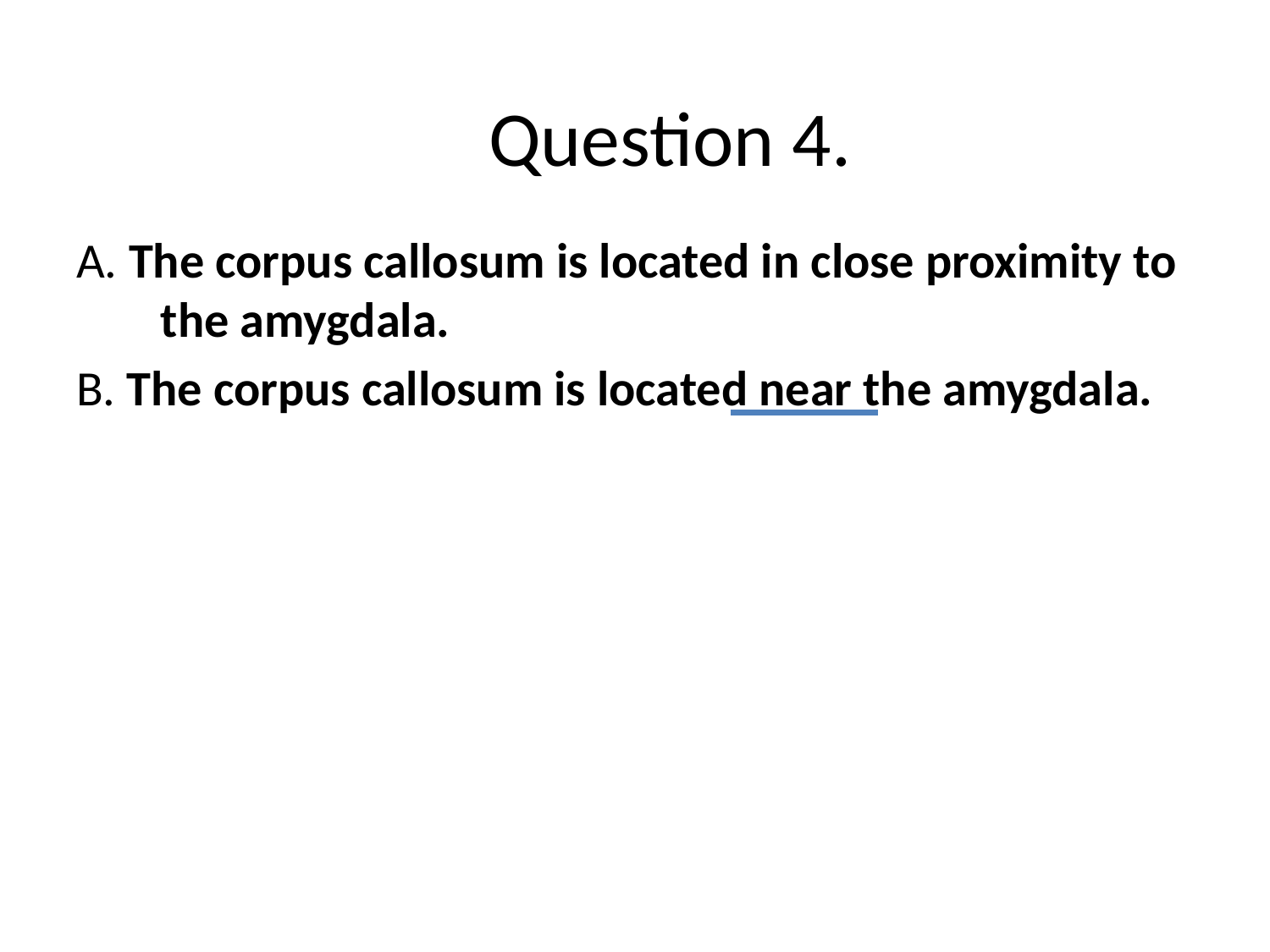

# Question 4.
A. The corpus callosum is located in close proximity to the amygdala.
B. The corpus callosum is located near the amygdala.